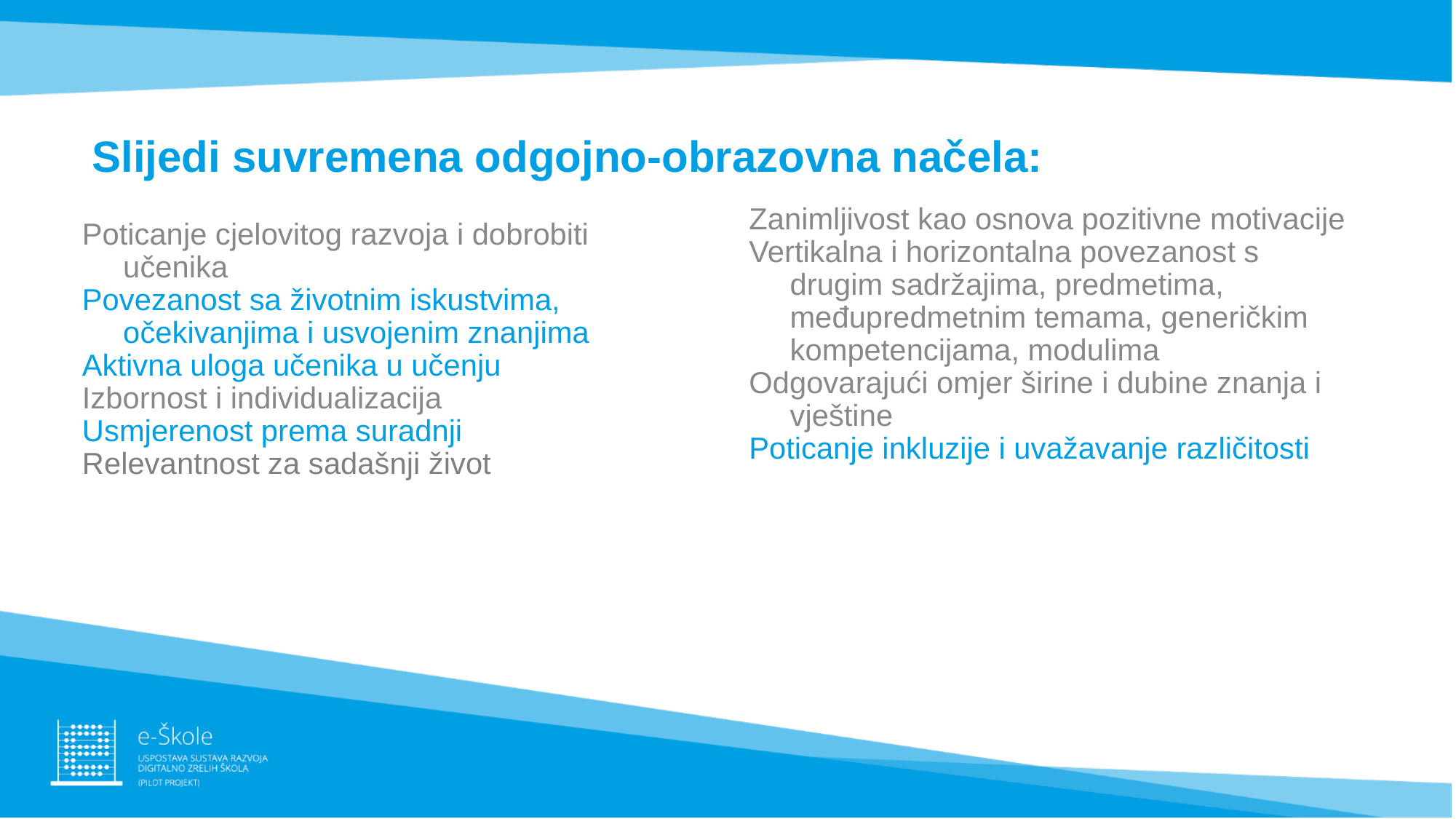

# Slijedi suvremena odgojno-obrazovna načela:
Zanimljivost kao osnova pozitivne motivacije
Vertikalna i horizontalna povezanost s drugim sadržajima, predmetima, međupredmetnim temama, generičkim kompetencijama, modulima
Odgovarajući omjer širine i dubine znanja i vještine
Poticanje inkluzije i uvažavanje različitosti
Poticanje cjelovitog razvoja i dobrobiti učenika
Povezanost sa životnim iskustvima, očekivanjima i usvojenim znanjima
Aktivna uloga učenika u učenju
Izbornost i individualizacija
Usmjerenost prema suradnji
Relevantnost za sadašnji život